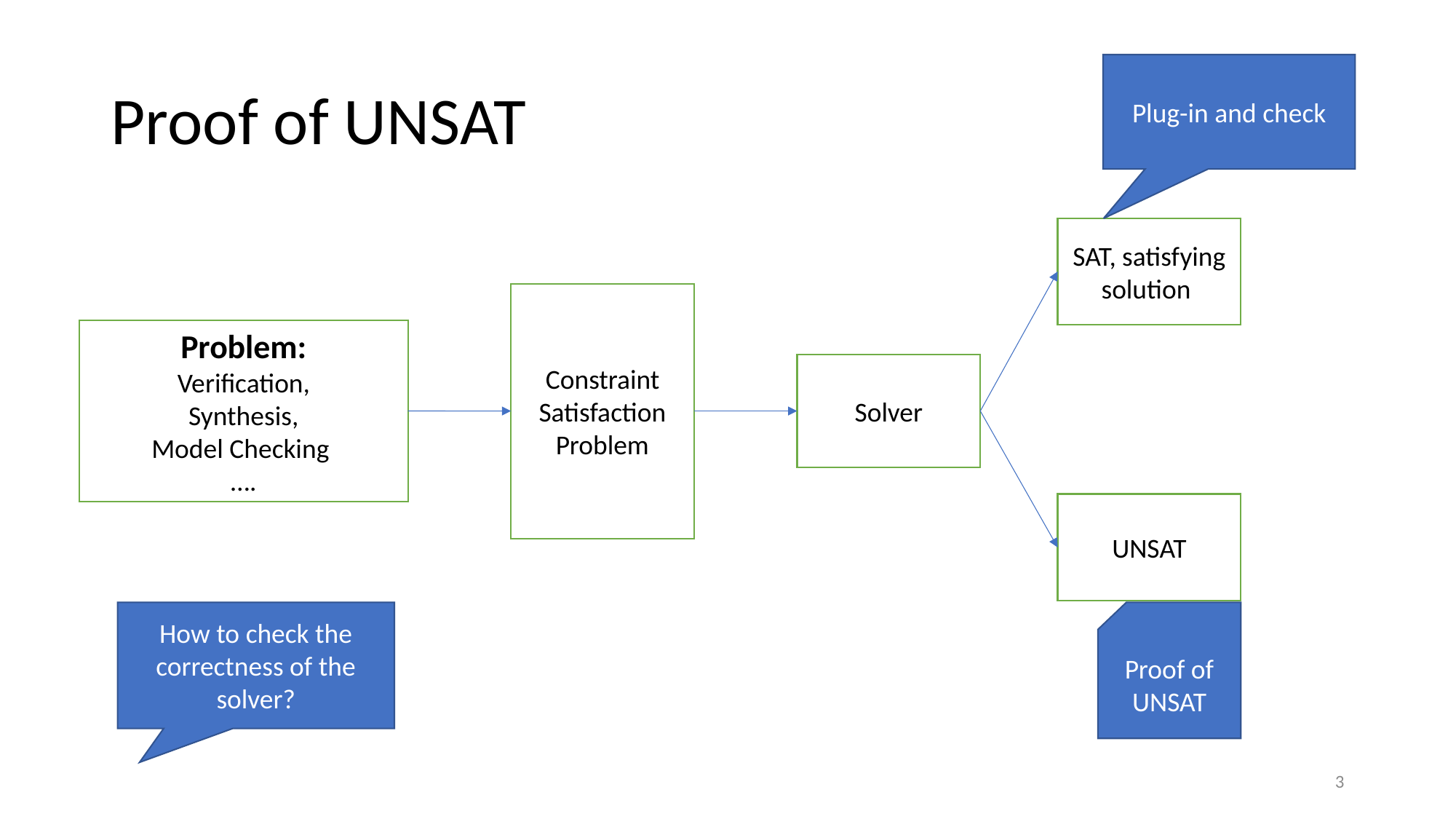

# Proof of UNSAT
Plug-in and check
SAT, satisfying solution
Constraint Satisfaction Problem
Problem:
Verification,
Synthesis,
Model Checking
….
Solver
UNSAT
How to check the correctness of the solver?
Proof of UNSAT
3